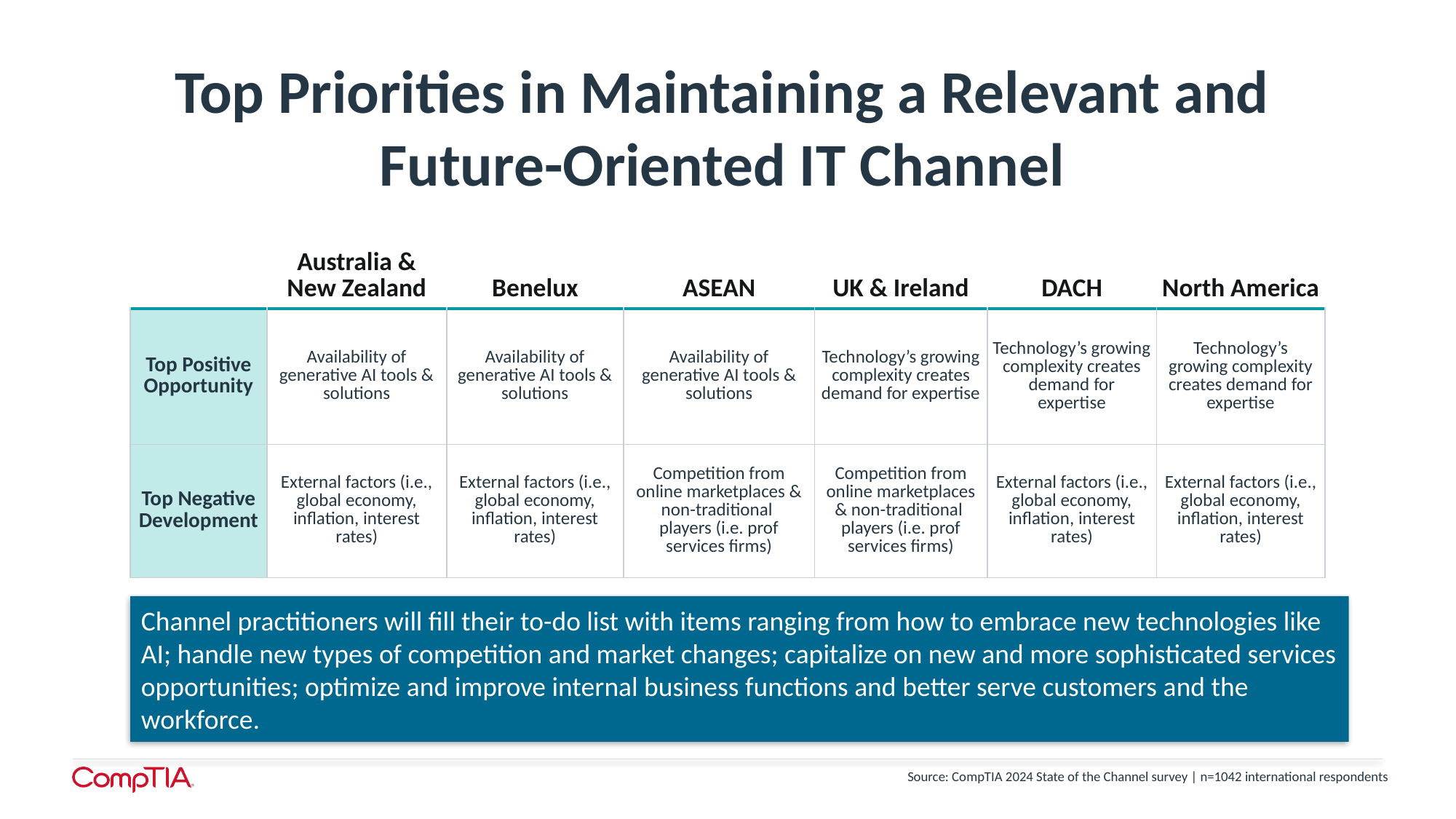

# Top Priorities in Maintaining a Relevant and Future-Oriented IT Channel
|  | Australia & New Zealand | Benelux | ASEAN | UK & Ireland | DACH | North America |
| --- | --- | --- | --- | --- | --- | --- |
| Top Positive Opportunity | Availability of generative AI tools & solutions | Availability of generative AI tools & solutions | Availability of generative AI tools & solutions | Technology’s growing complexity creates demand for expertise | Technology’s growing complexity creates demand for expertise | Technology’s growing complexity creates demand for expertise |
| Top Negative Development | External factors (i.e., global economy, inflation, interest rates) | External factors (i.e., global economy, inflation, interest rates) | Competition from online marketplaces & non-traditional players (i.e. prof services firms) | Competition from online marketplaces & non-traditional players (i.e. prof services firms) | External factors (i.e., global economy, inflation, interest rates) | External factors (i.e., global economy, inflation, interest rates) |
Channel practitioners will fill their to-do list with items ranging from how to embrace new technologies like AI; handle new types of competition and market changes; capitalize on new and more sophisticated services opportunities; optimize and improve internal business functions and better serve customers and the workforce.
Source: CompTIA 2024 State of the Channel survey | n=1042 international respondents